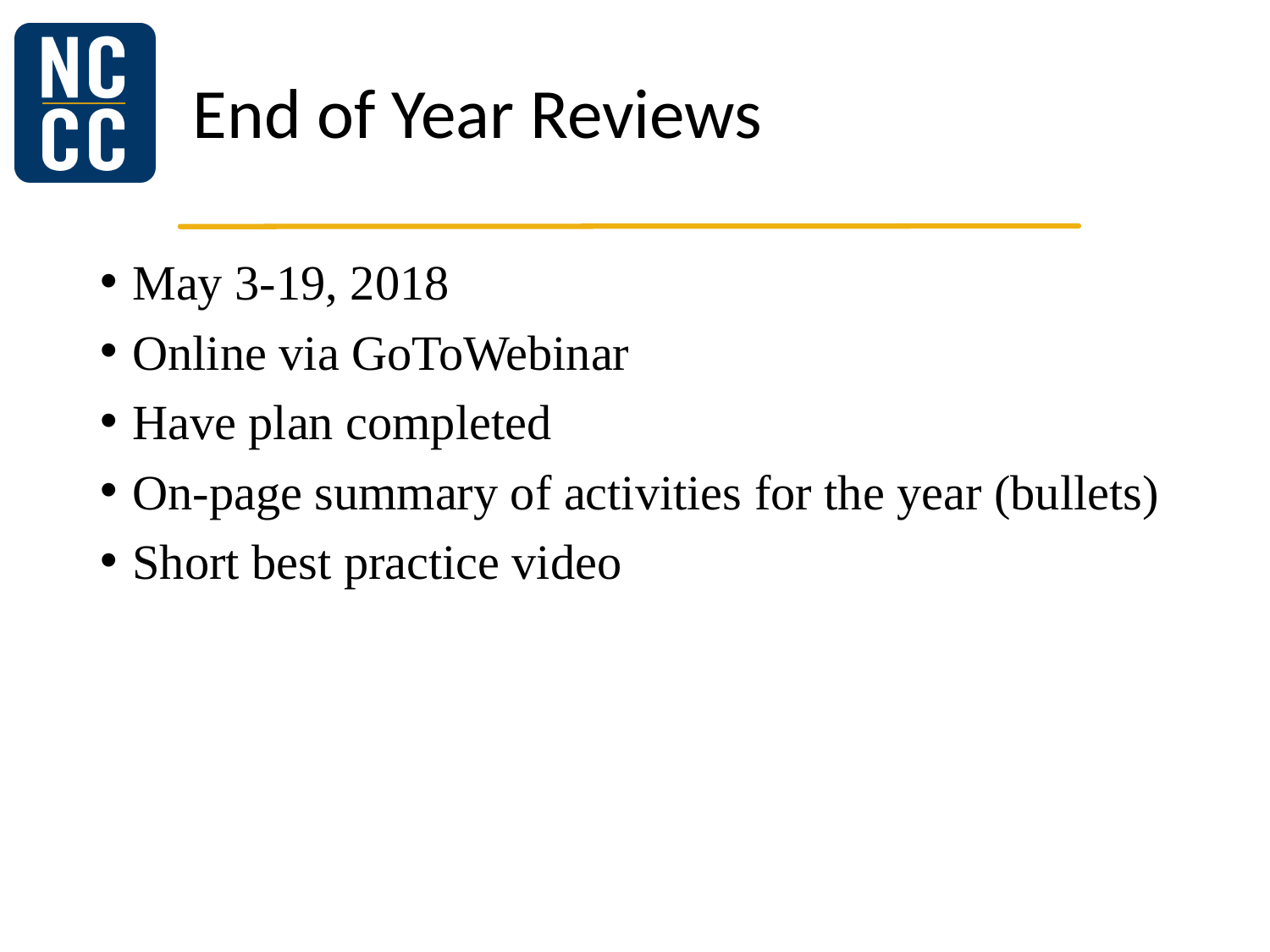

# End of Year Reviews
May 3-19, 2018
Online via GoToWebinar
Have plan completed
On-page summary of activities for the year (bullets)
Short best practice video